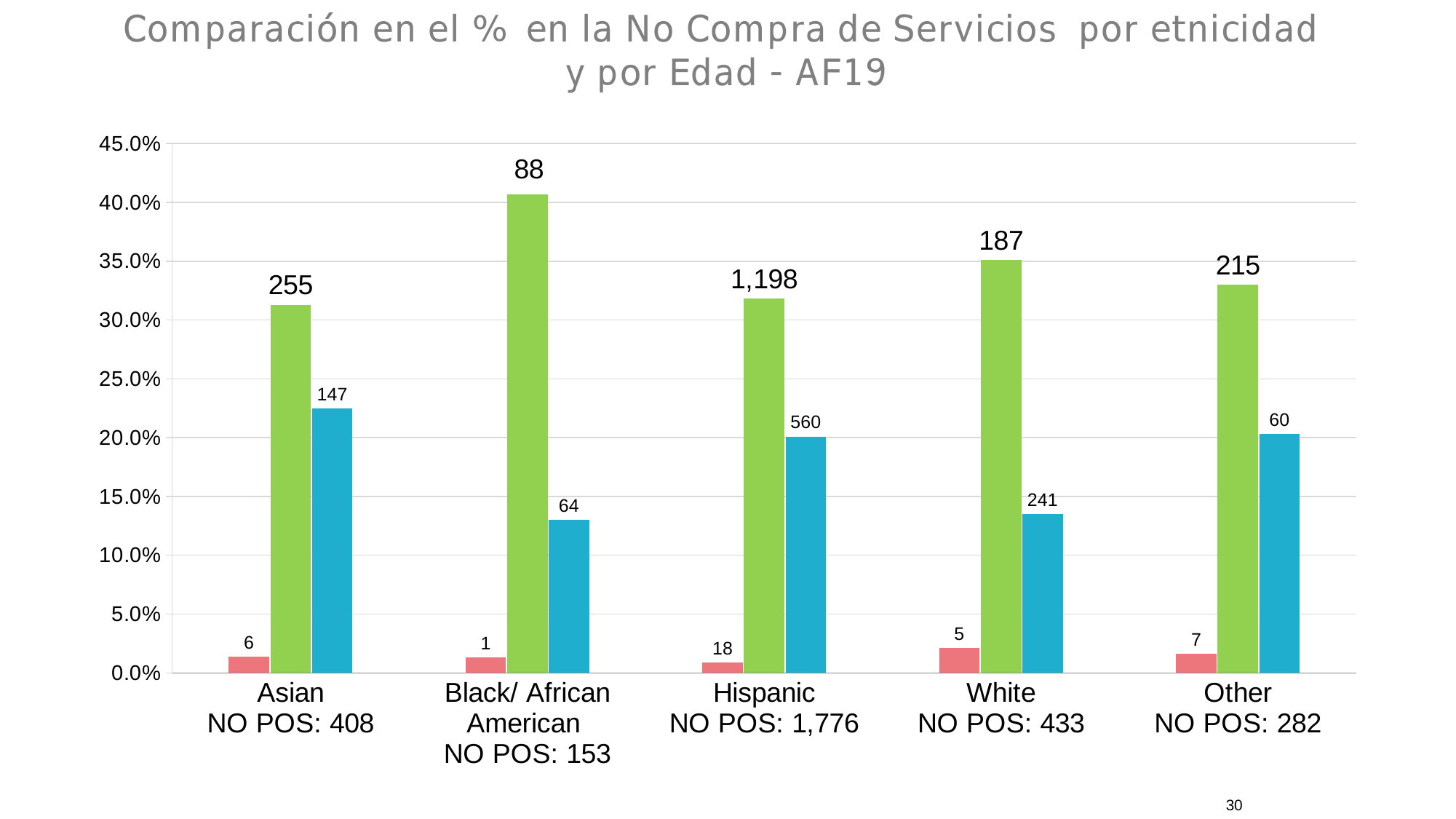

# Comparación en el % en la No Compra de Servicios  por etnicidad y por Edad - AF19

### Chart

| Category | Age 0-2 | Age 3-21 | Age 22+ |
|---|---|---|---|
| Asian
NO POS: 408 | 0.014 | 0.313 | 0.225 |
| Black/ African American
NO POS: 153 | 0.013 | 0.407 | 0.13 |
| Hispanic
NO POS: 1,776 | 0.009 | 0.318 | 0.201 |
| White
NO POS: 433 | 0.021 | 0.351 | 0.135 |
| Other
NO POS: 282 | 0.016 | 0.33 | 0.203 |
30